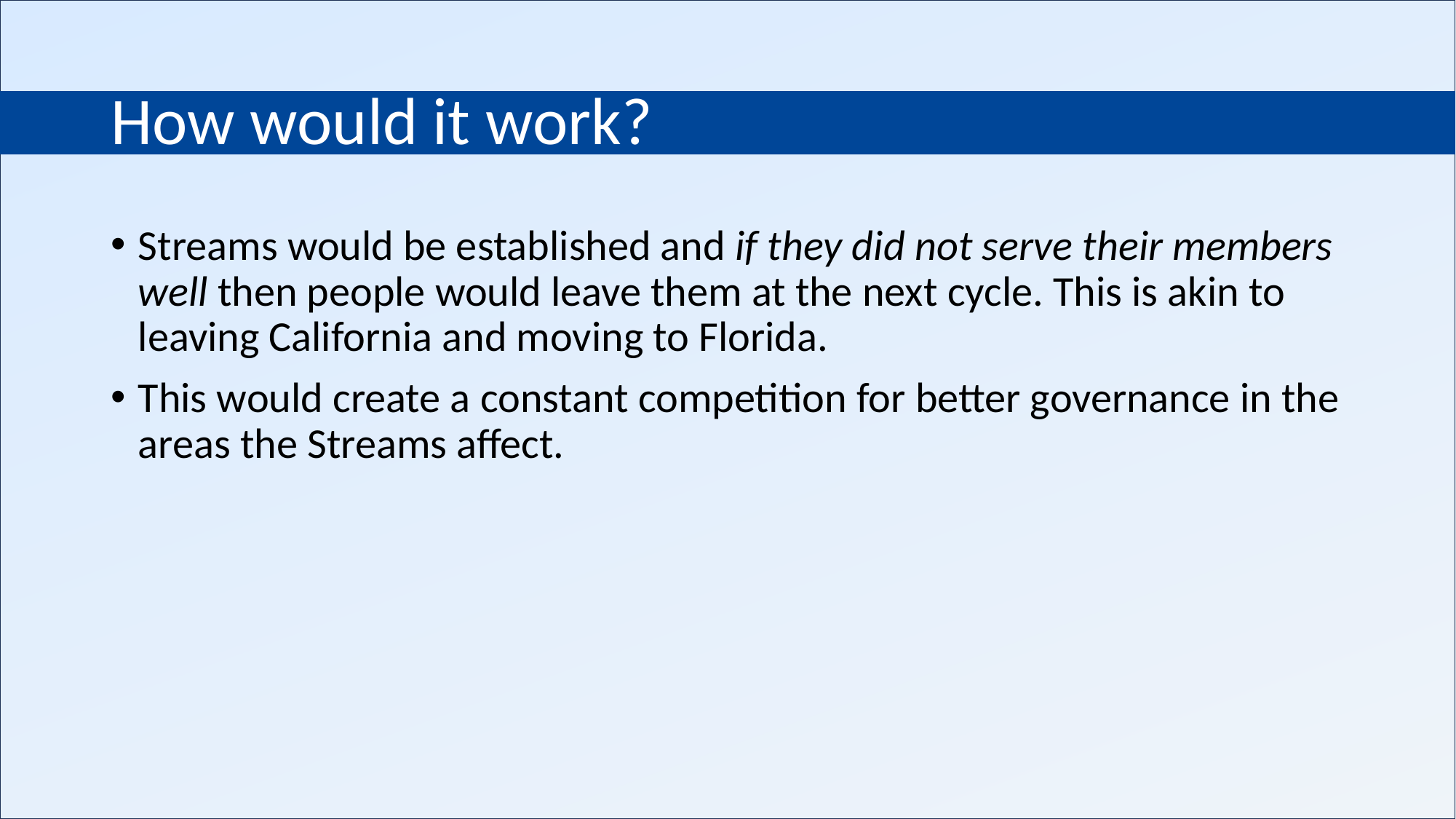

# How would it work?
Streams would be established and if they did not serve their members well then people would leave them at the next cycle. This is akin to leaving California and moving to Florida.
This would create a constant competition for better governance in the areas the Streams affect.